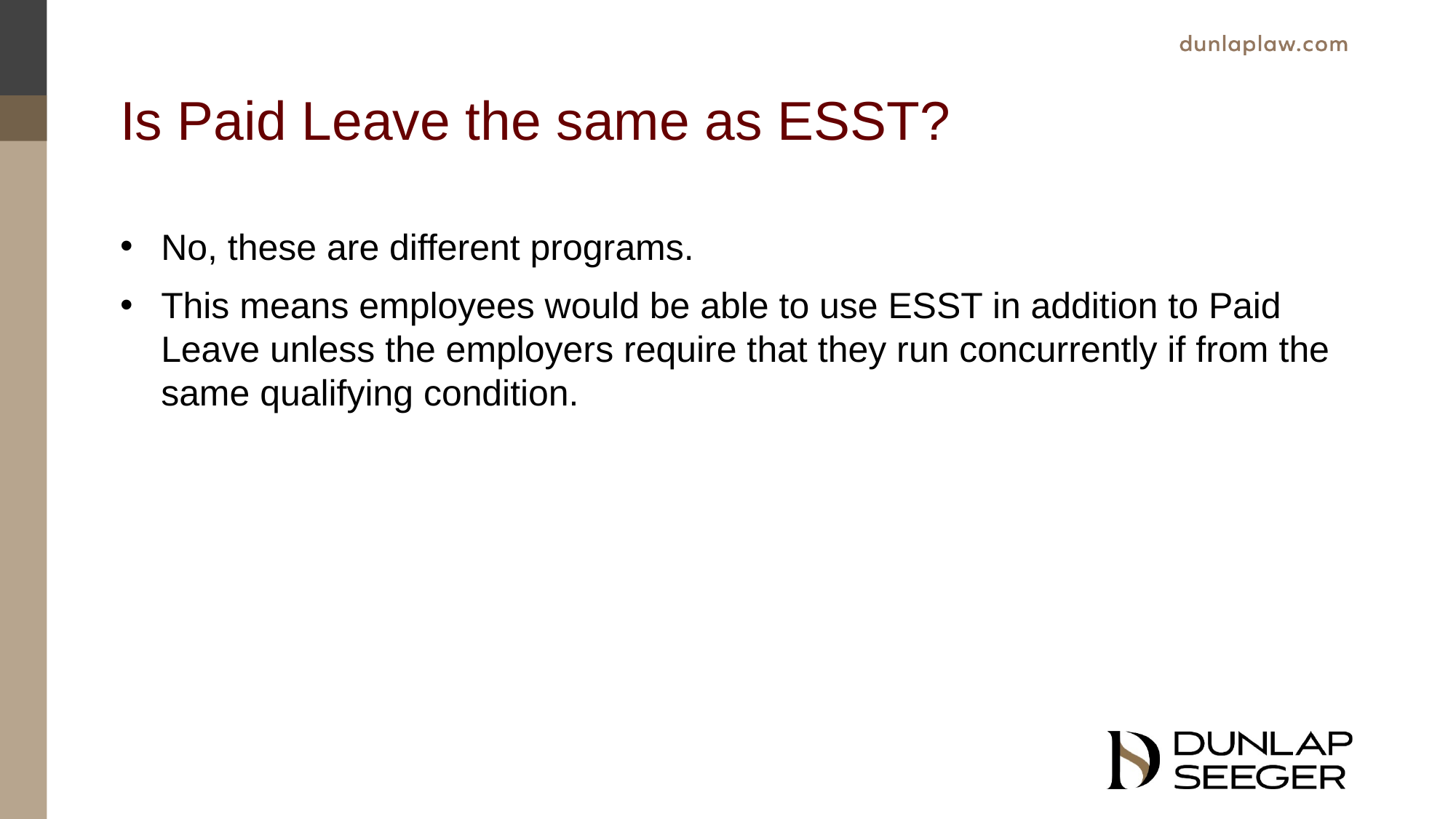

# Is Paid Leave the same as ESST?
No, these are different programs.
This means employees would be able to use ESST in addition to Paid Leave unless the employers require that they run concurrently if from the same qualifying condition.